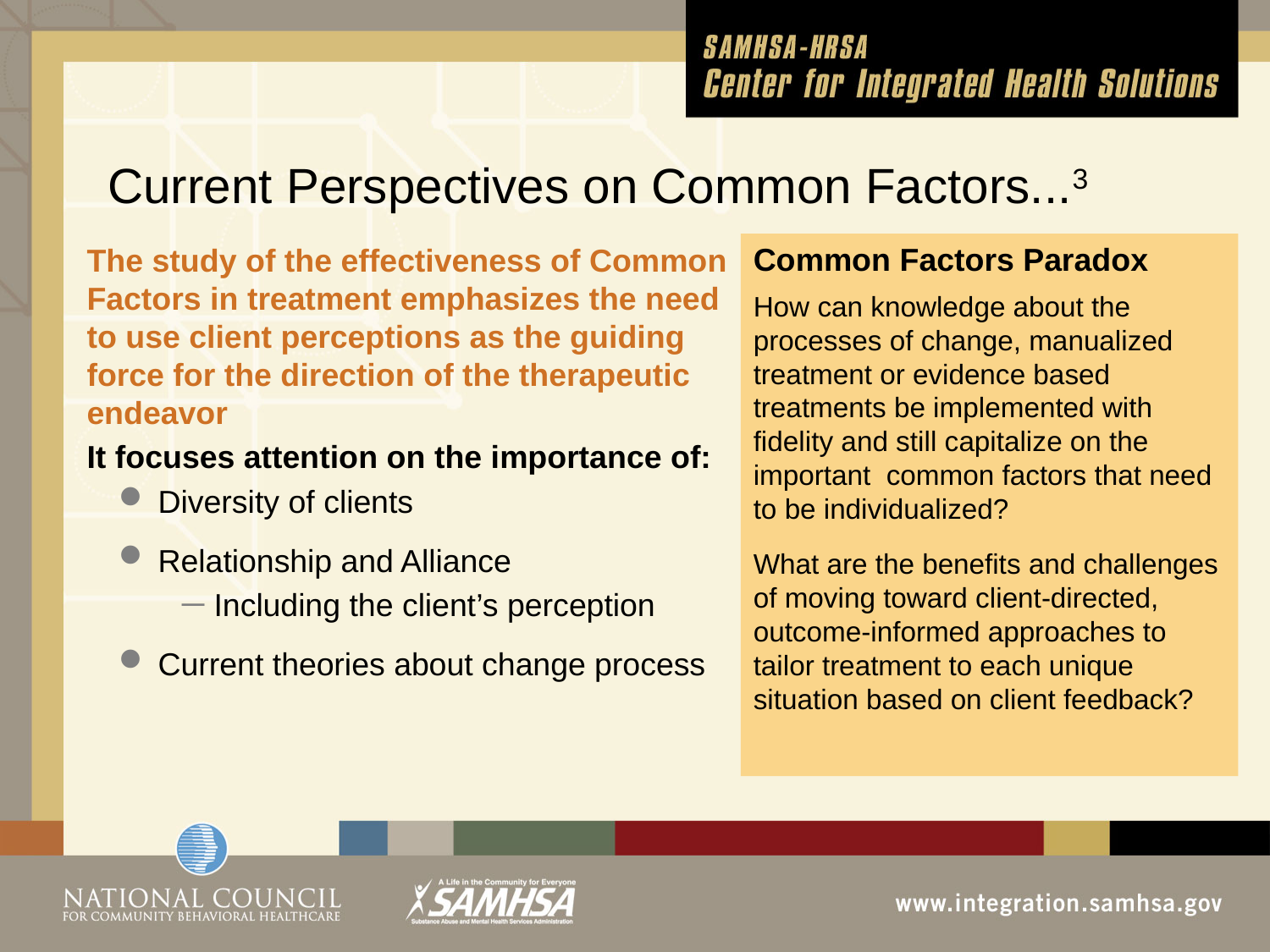

# Current Perspectives on Common Factors...3
The study of the effectiveness of Common Factors in treatment emphasizes the need to use client perceptions as the guiding force for the direction of the therapeutic endeavor
It focuses attention on the importance of:
Diversity of clients
Relationship and Alliance
Including the client’s perception
Current theories about change process

Common Factors Paradox
How can knowledge about the processes of change, manualized treatment or evidence based treatments be implemented with fidelity and still capitalize on the important  common factors that need to be individualized?
What are the benefits and challenges of moving toward client-directed, outcome-informed approaches to tailor treatment to each unique situation based on client feedback?